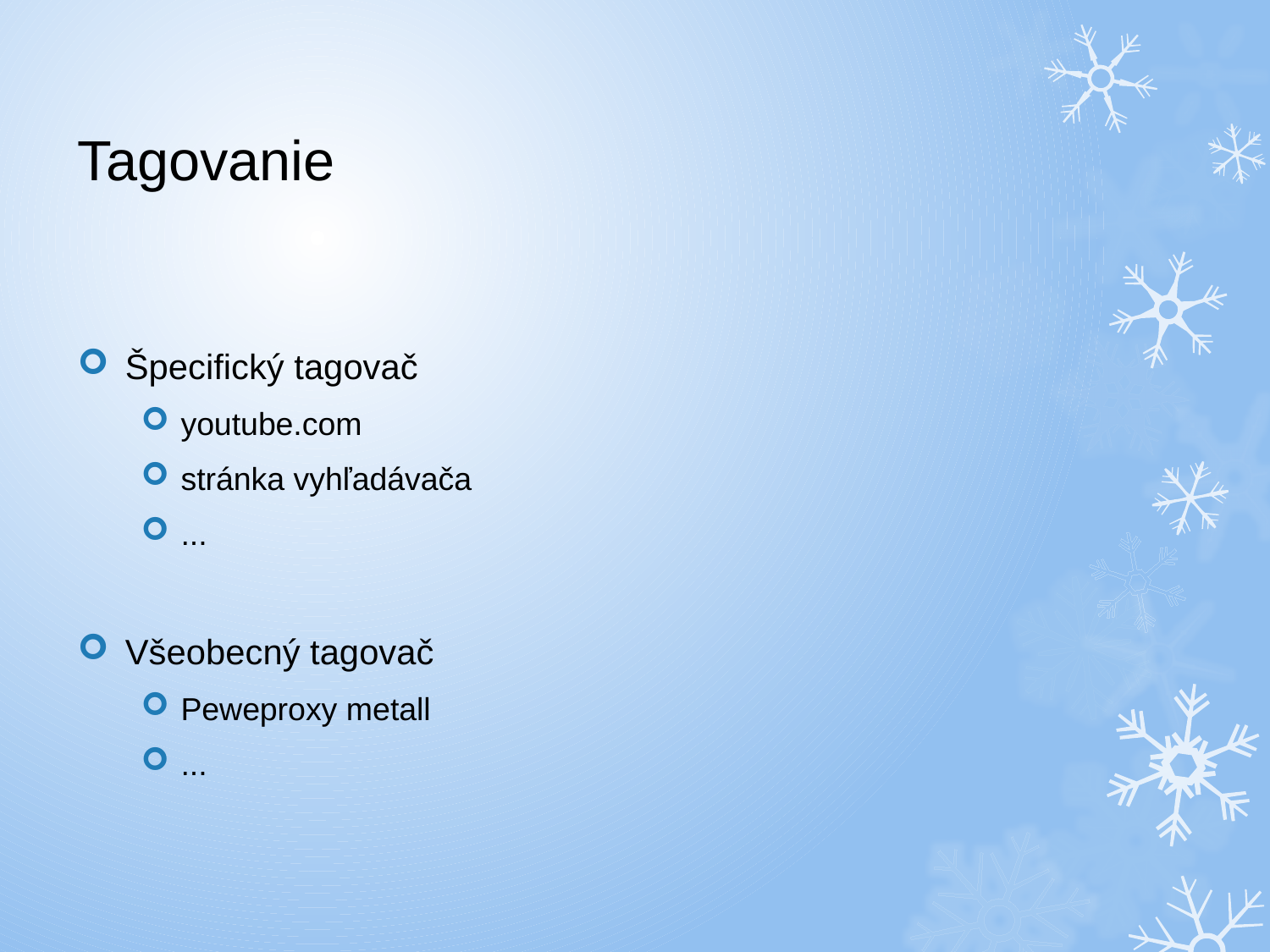

# Tagovanie
Špecifický tagovač
youtube.com
stránka vyhľadávača
...

Všeobecný tagovač
Peweproxy metall
...